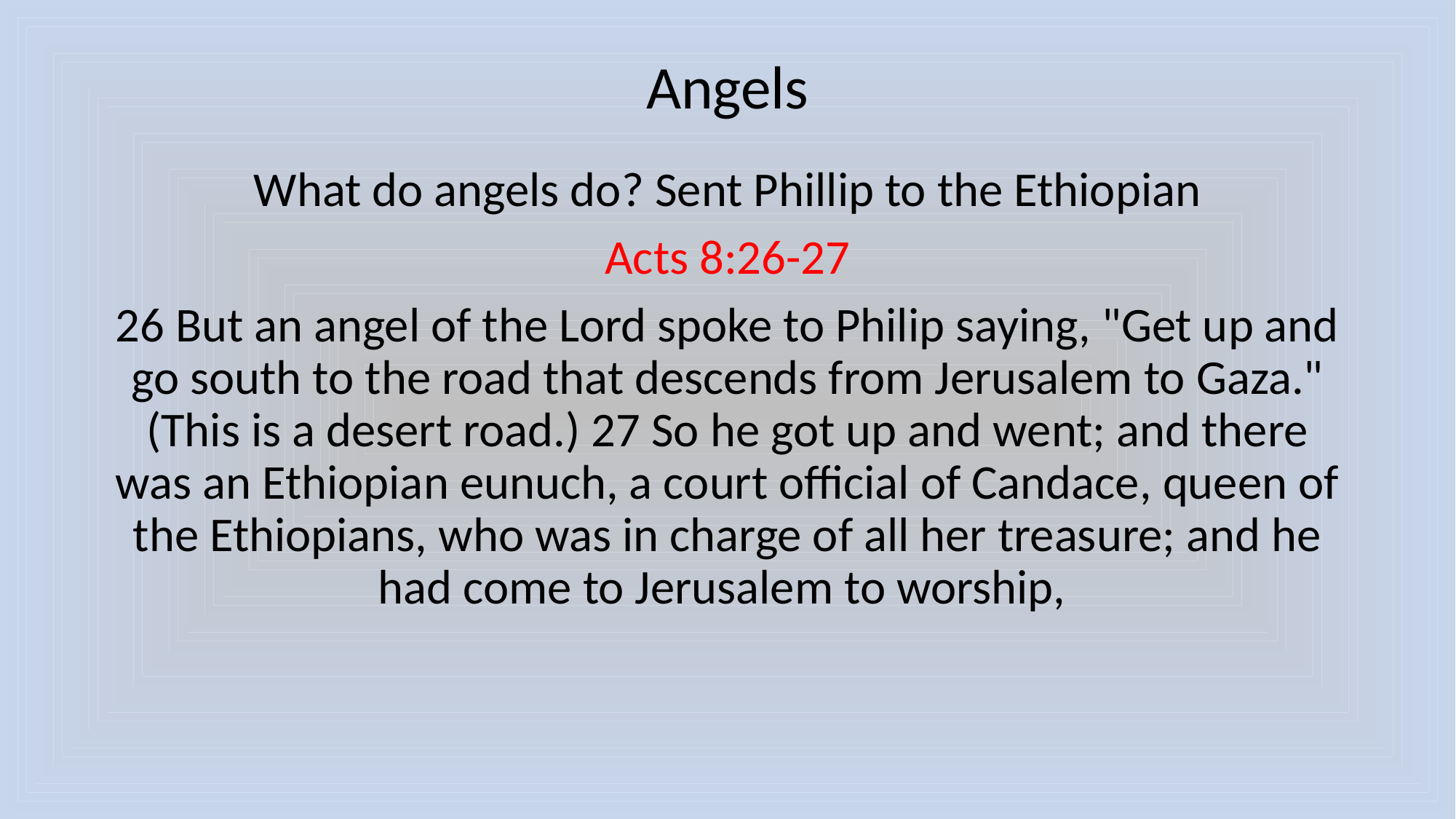

# Angels
What do angels do? Sent Phillip to the Ethiopian
Acts 8:26-27
26 But an angel of the Lord spoke to Philip saying, "Get up and go south to the road that descends from Jerusalem to Gaza." (This is a desert road.) 27 So he got up and went; and there was an Ethiopian eunuch, a court official of Candace, queen of the Ethiopians, who was in charge of all her treasure; and he had come to Jerusalem to worship,